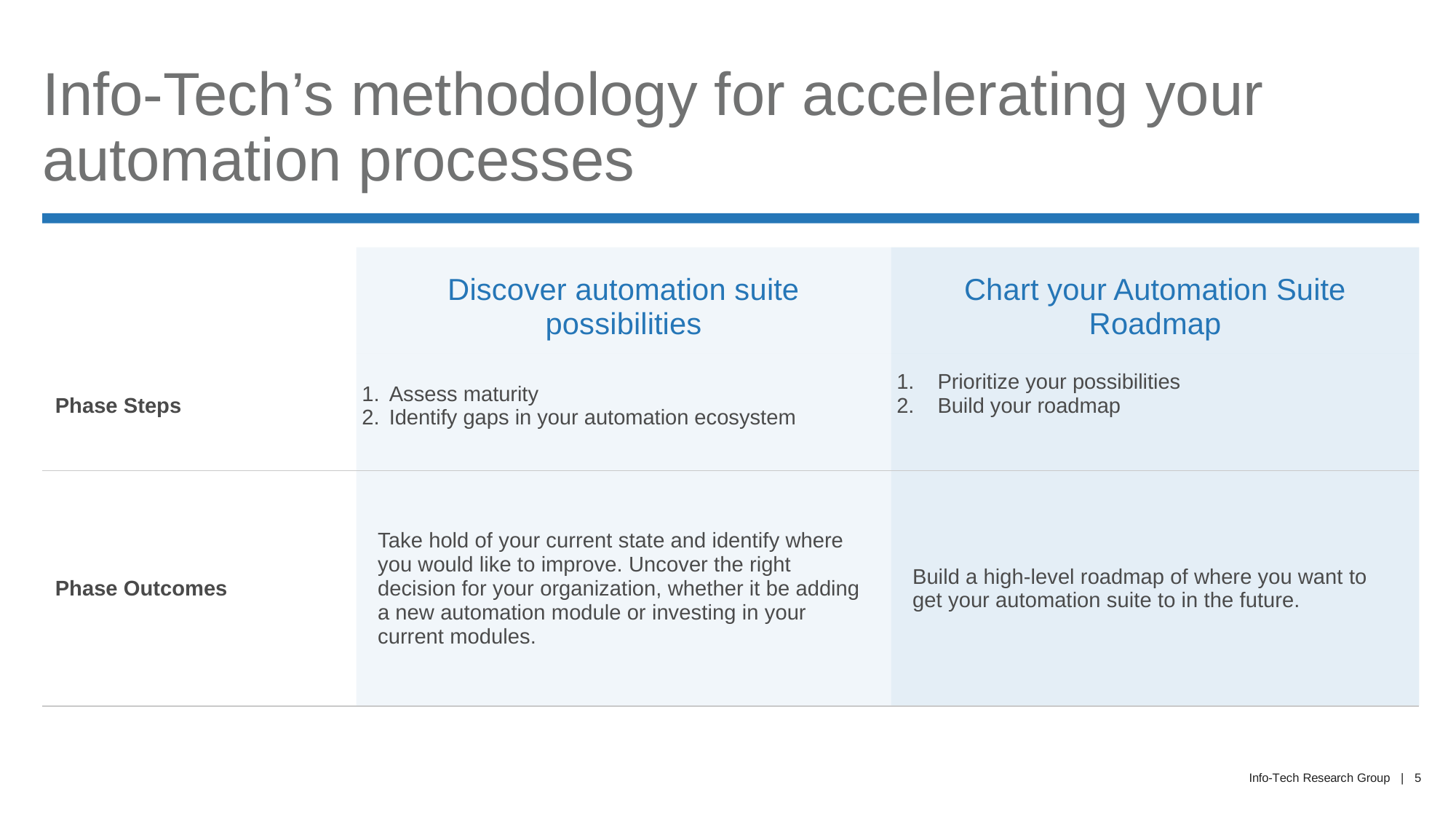

# Info-Tech’s methodology for accelerating your automation processes

|  | Discover automation suite possibilities | Chart your Automation Suite Roadmap |
| --- | --- | --- |
| Phase Steps | Assess maturity Identify gaps in your automation ecosystem | Prioritize your possibilities Build your roadmap |
| Phase Outcomes | Take hold of your current state and identify where you would like to improve. Uncover the right decision for your organization, whether it be adding a new automation module or investing in your current modules. | Build a high-level roadmap of where you want to get your automation suite to in the future. |